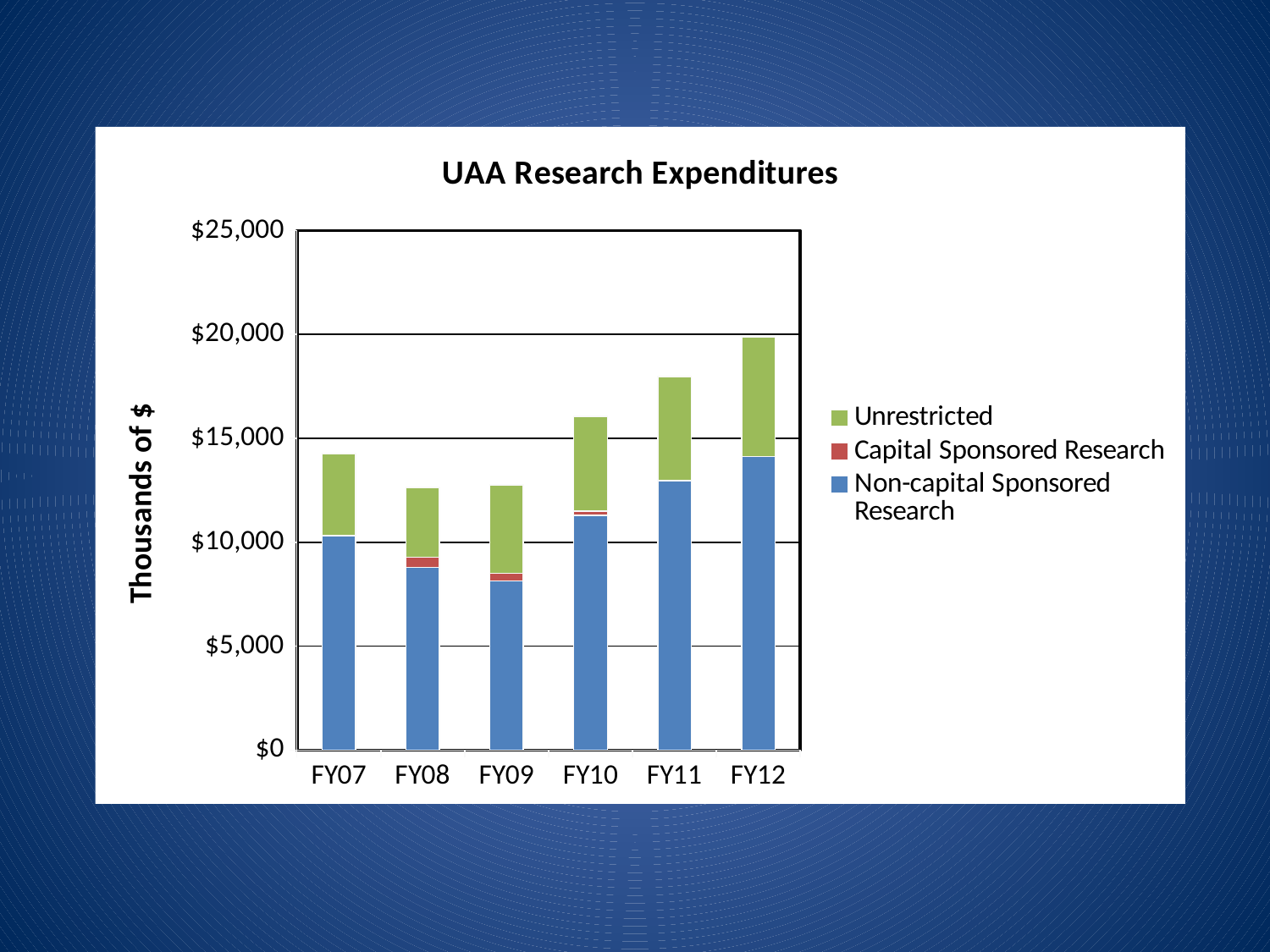

### Chart: UAA Research Expenditures

| Category |  |  |  |
|---|---|---|---|
| FY07 | 10312.1 | 2.6 | 3950.4 |
| FY08 | 8792.2 | 488.6 | 3346.6 |
| FY09 | 8130.0 | 382.8 | 4247.4 |
| FY10 | 11301.8 | 204.6 | 4546.0 |
| FY11 | 12953.0 | 21.0 | 5008.9 |
| FY12 | 14130.8 | 0.0 | 5758.5 |